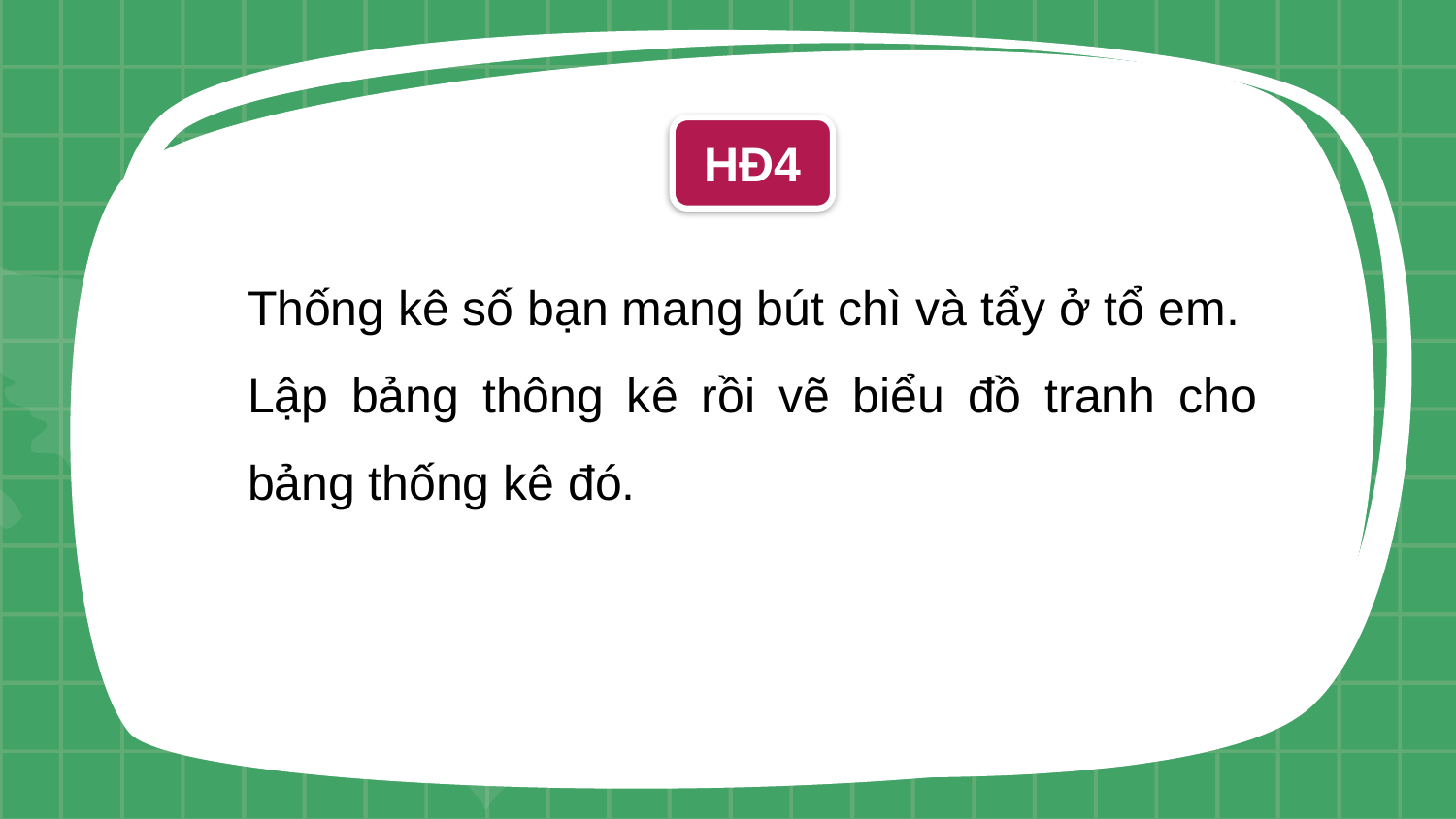

HĐ4
Thống kê số bạn mang bút chì và tẩy ở tổ em.
Lập bảng thông kê rồi vẽ biểu đồ tranh cho bảng thống kê đó.